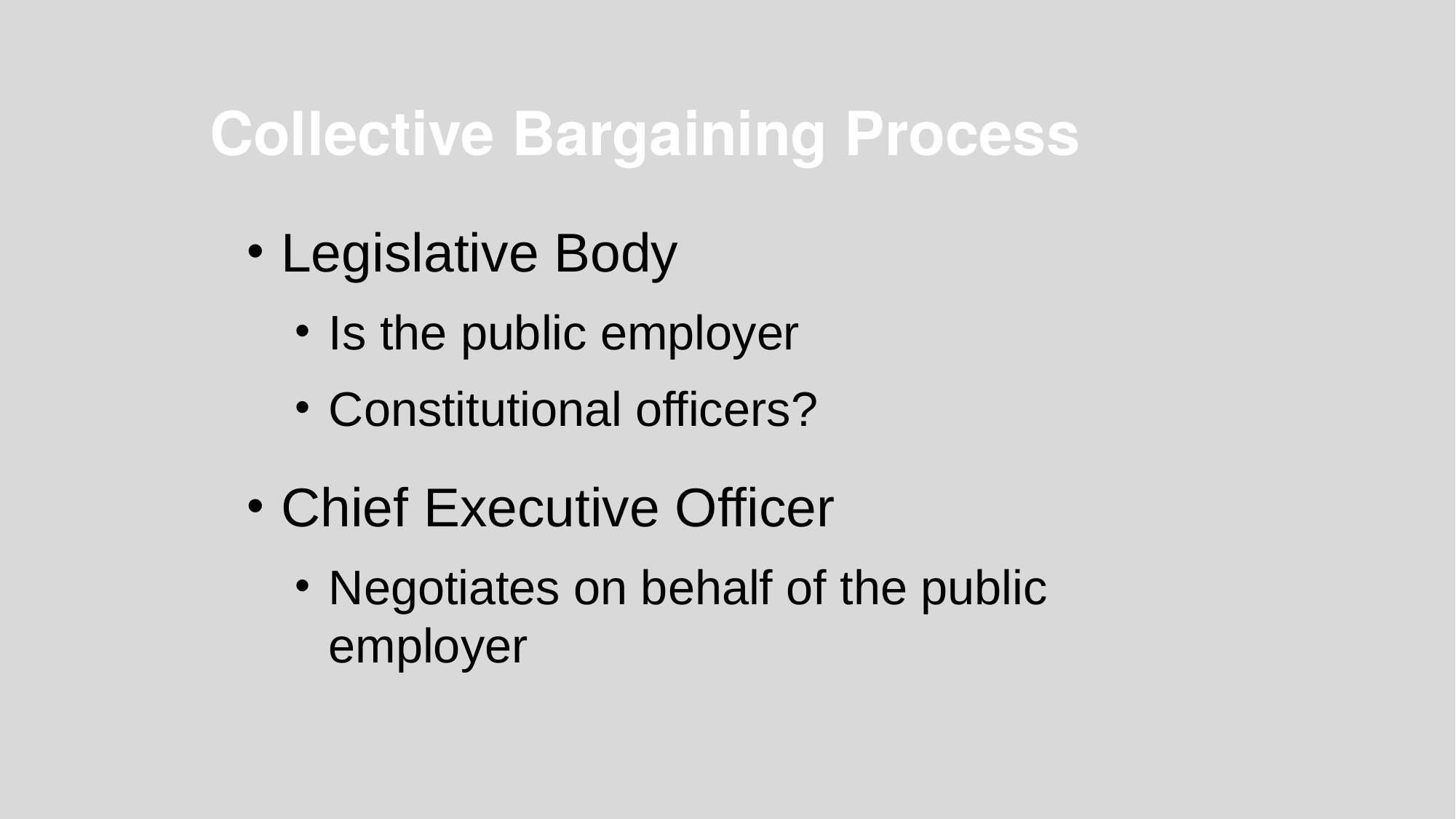

Collective Bargaining Process
Legislative Body
Is the public employer
Constitutional officers?
Chief Executive Officer
Negotiates on behalf of the public employer